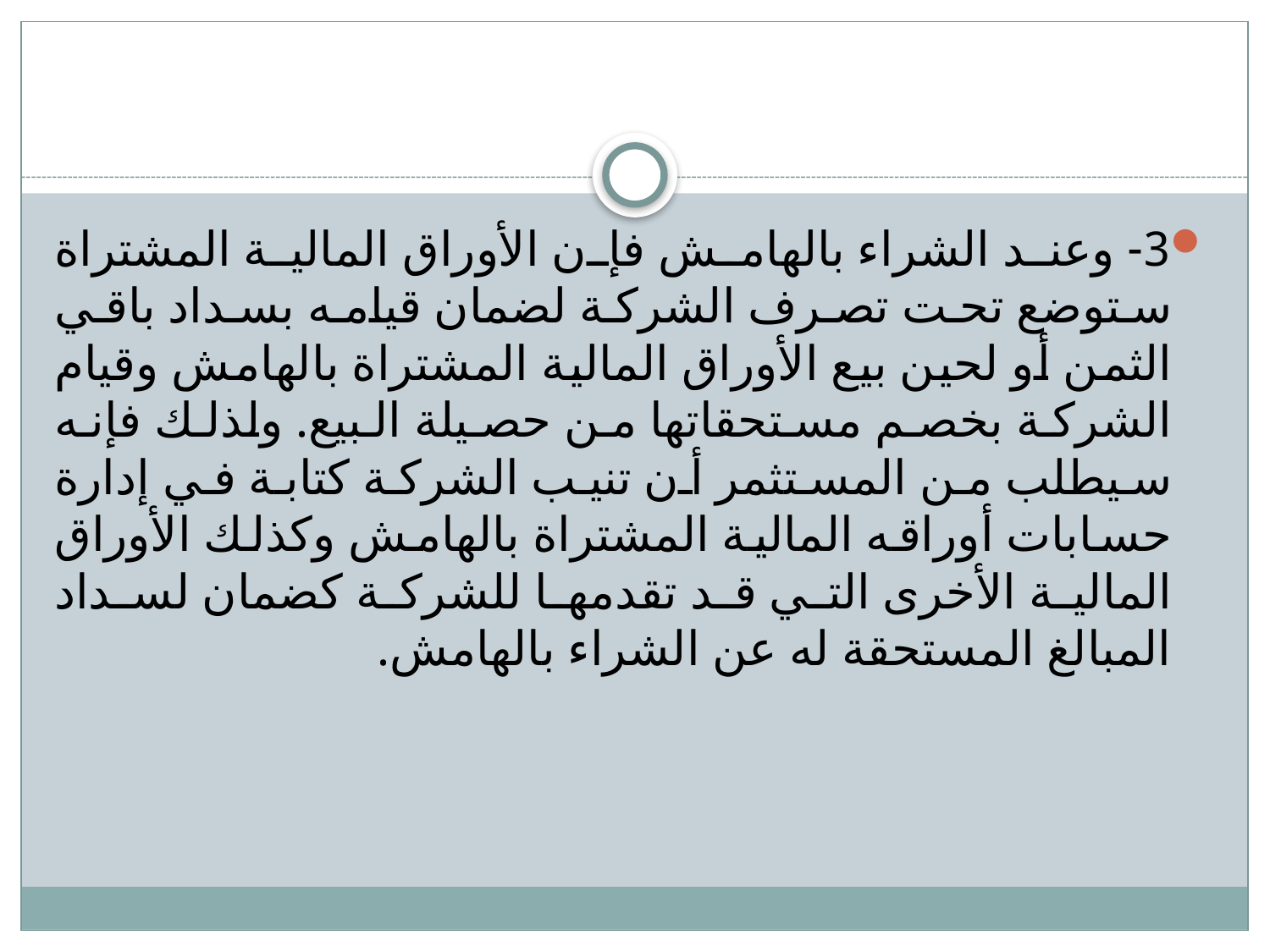

#
3-	 وعند الشراء بالهامش فإن الأوراق المالية المشتراة ستوضع تحت تصرف الشركة لضمان قيامه بسداد باقي الثمن أو لحين بيع الأوراق المالية المشتراة بالهامش وقيام الشركة بخصم مستحقاتها من حصيلة البيع. ولذلك فإنه سيطلب من المستثمر أن تنيب الشركة كتابة في إدارة حسابات أوراقه المالية المشتراة بالهامش وكذلك الأوراق المالية الأخرى التي قد تقدمها للشركة كضمان لسداد المبالغ المستحقة له عن الشراء بالهامش.